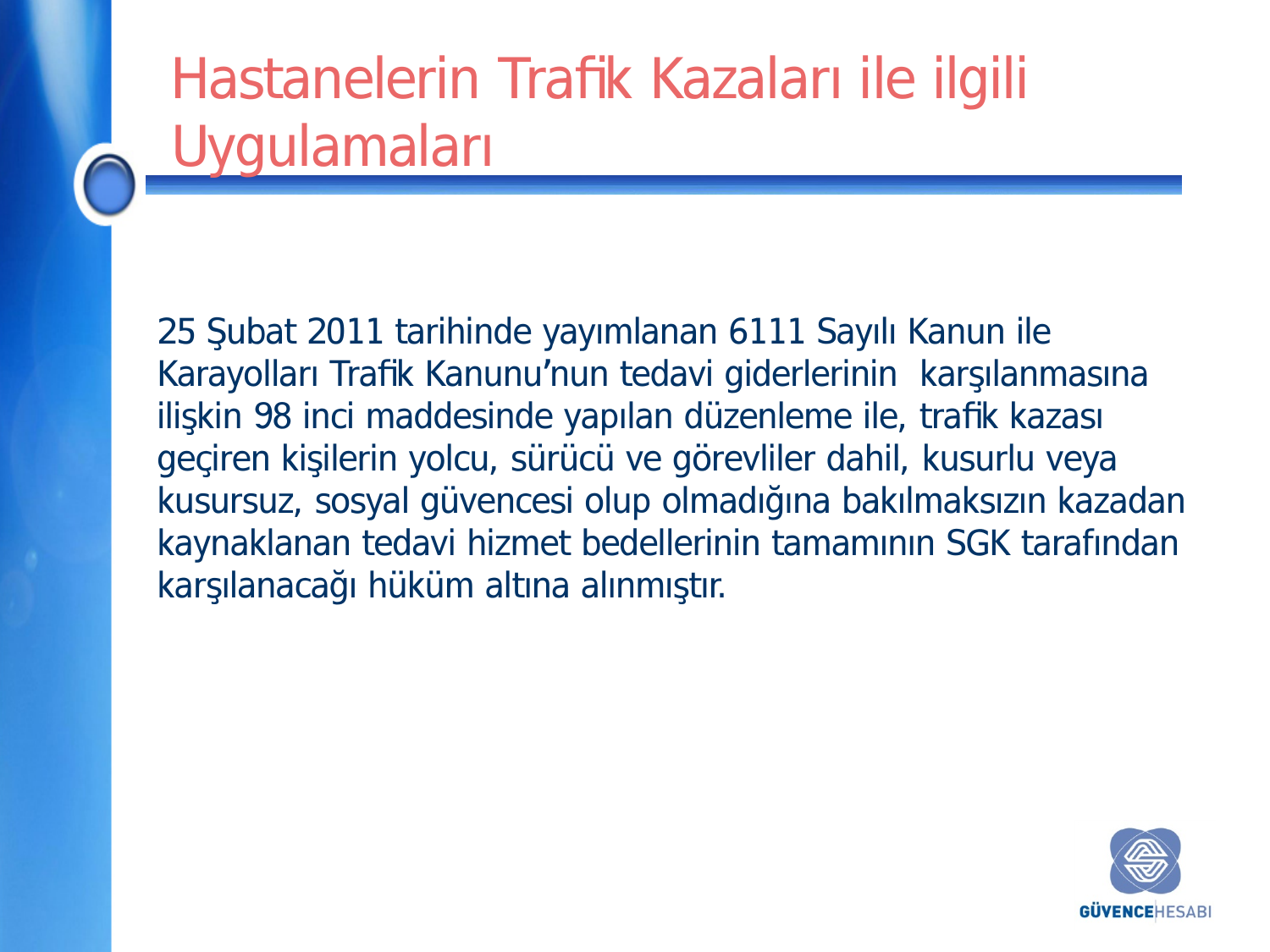

Hastanelerin Trafik Kazaları ile ilgili Uygulamaları
25 Şubat 2011 tarihinde yayımlanan 6111 Sayılı Kanun ile Karayolları Trafik Kanunu’nun tedavi giderlerinin  karşılanmasına ilişkin 98 inci maddesinde yapılan düzenleme ile, trafik kazası geçiren kişilerin yolcu, sürücü ve görevliler dahil, kusurlu veya kusursuz, sosyal güvencesi olup olmadığına bakılmaksızın kazadan kaynaklanan tedavi hizmet bedellerinin tamamının SGK tarafından karşılanacağı hüküm altına alınmıştır.